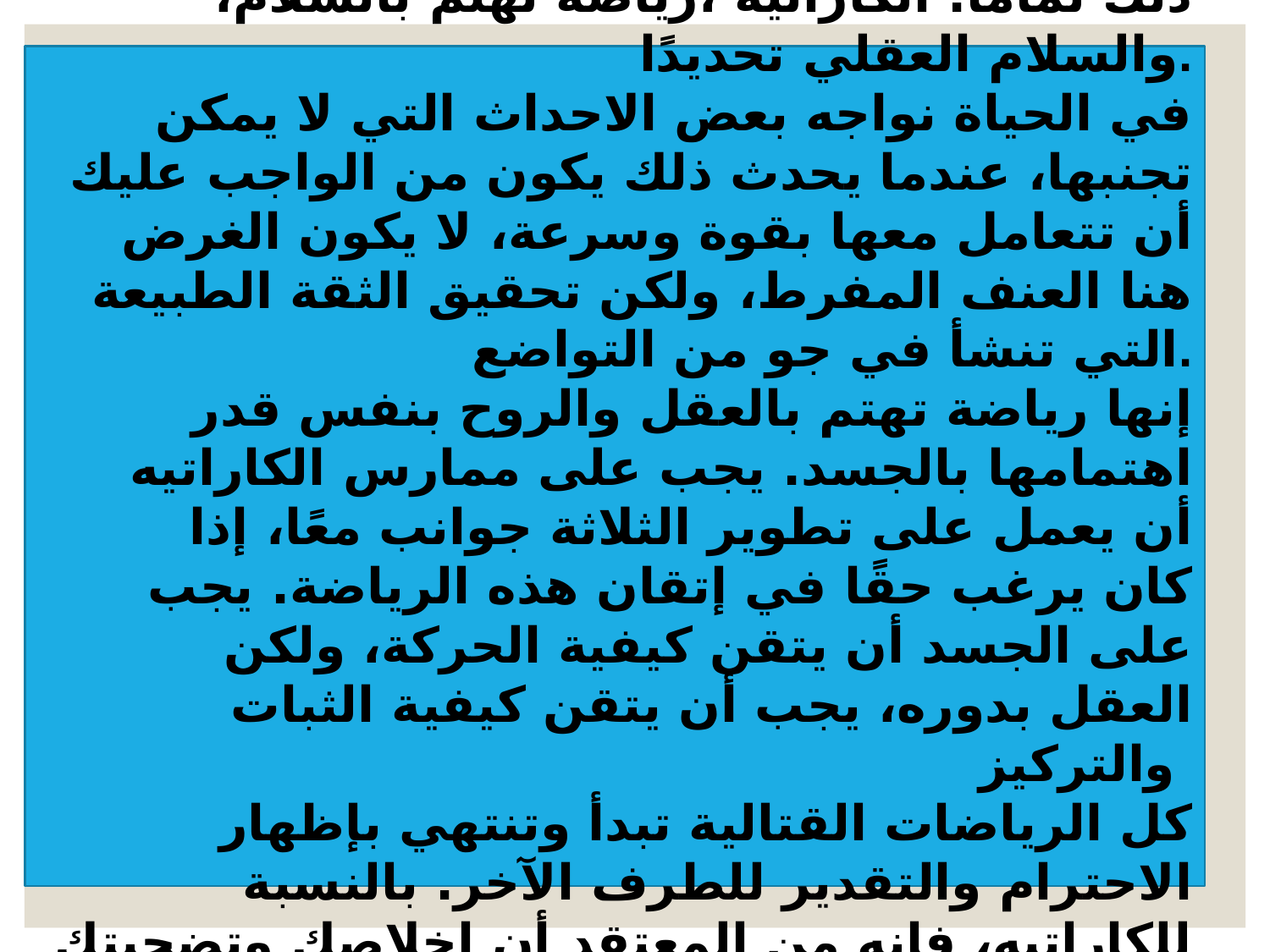

بالنسبة للمشاهد الذي لم يسبق له التمرن على هذه الرياضة من قبل، قد يبدو  الكاراتيه كعرض مليء بالعنف. لكن الحقيقة أن الأمر على نقيض ذلك تمامًا. الكاراتيه ،رياضة تهتم بالسلام، والسلام العقلي تحديدًا.
 في الحياة نواجه بعض الاحداث التي لا يمكن تجنبها، عندما يحدث ذلك يكون من الواجب عليك أن تتعامل معها بقوة وسرعة، لا يكون الغرض هنا العنف المفرط، ولكن تحقيق الثقة الطبيعة التي تنشأ في جو من التواضع.
إنها رياضة تهتم بالعقل والروح بنفس قدر اهتمامها بالجسد. يجب على ممارس الكاراتيه أن يعمل على تطوير الثلاثة جوانب معًا، إذا كان يرغب حقًا في إتقان هذه الرياضة. يجب على الجسد أن يتقن كيفية الحركة، ولكن العقل بدوره، يجب أن يتقن كيفية الثبات والتركيز
كل الرياضات القتالية تبدأ وتنتهي بإظهار الاحترام والتقدير للطرف الآخر. بالنسبة للكاراتيه، فإنه من المعتقد أن إخلاصك وتضحيتك يحملان جانب من المكافأة الناتجة عن هذه الرياضة، كما أن التواضع والاحترام يعبران عن طبيعة شخصيتك.